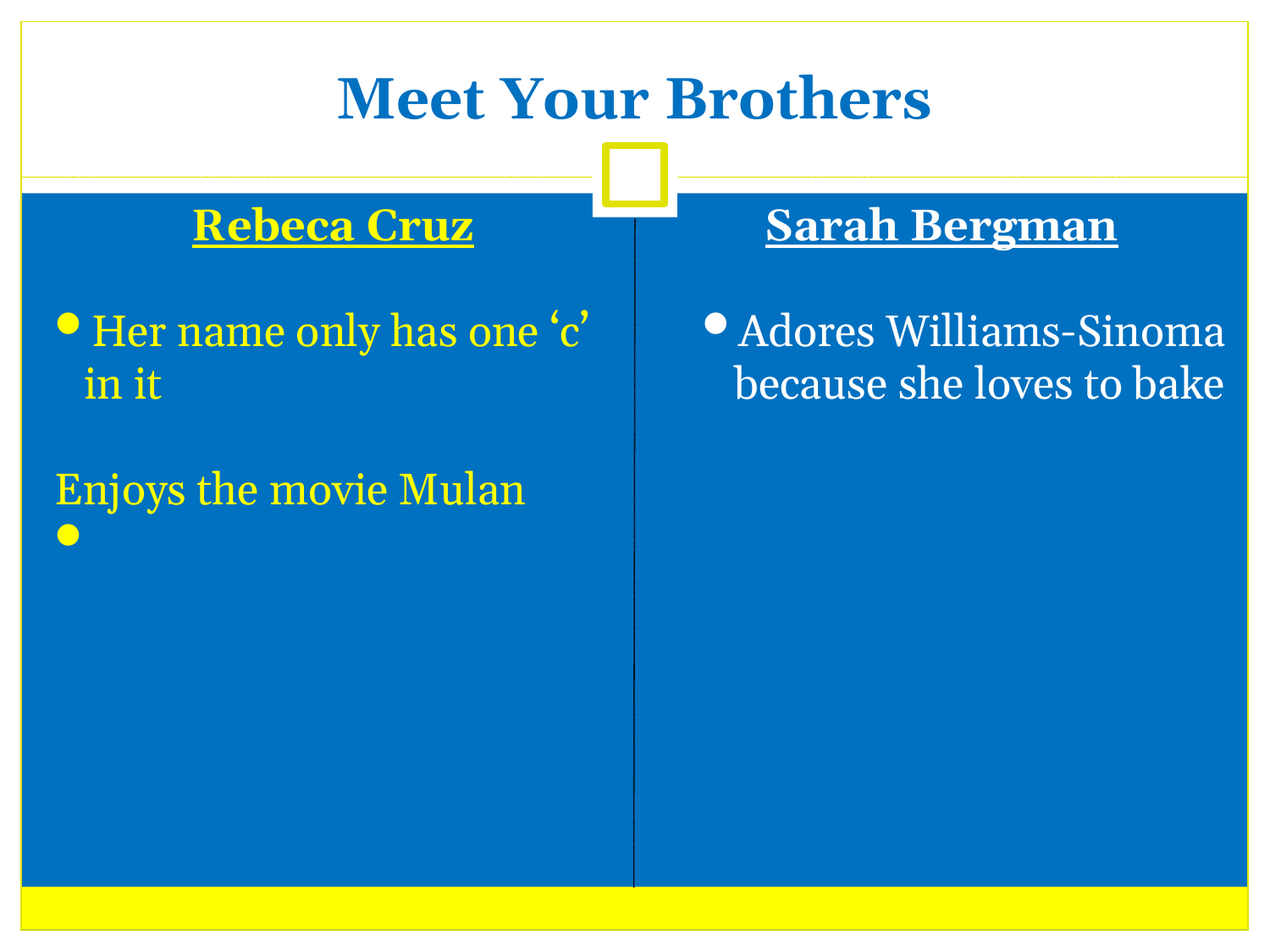

Meet Your Brothers
Rebeca Cruz

Her name only has one ‘c’ in it

Enjoys the movie Mulan

Sarah Bergman

Adores Williams-Sinoma because she loves to bake